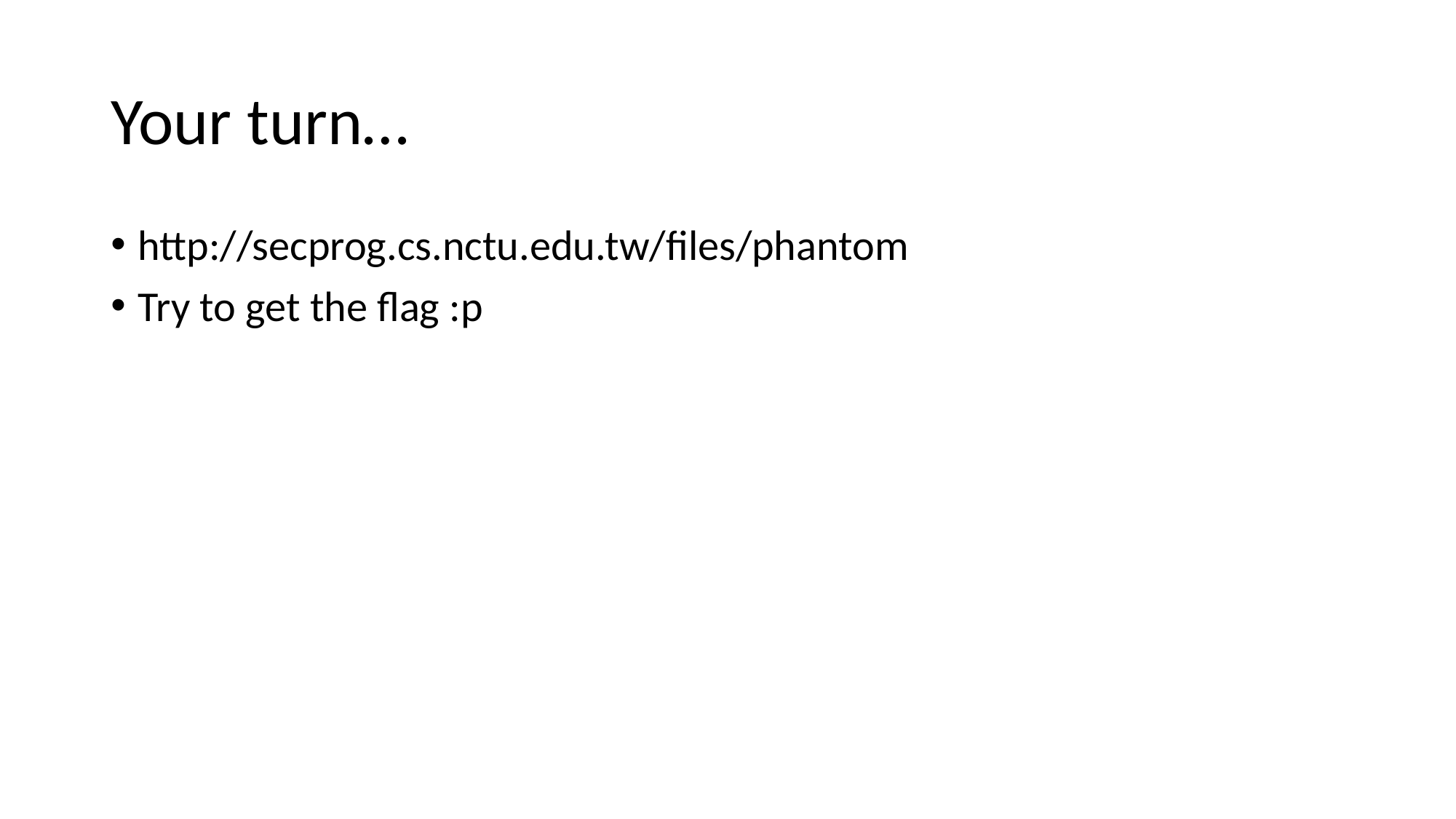

# Your turn…
http://secprog.cs.nctu.edu.tw/files/phantom
Try to get the flag :p